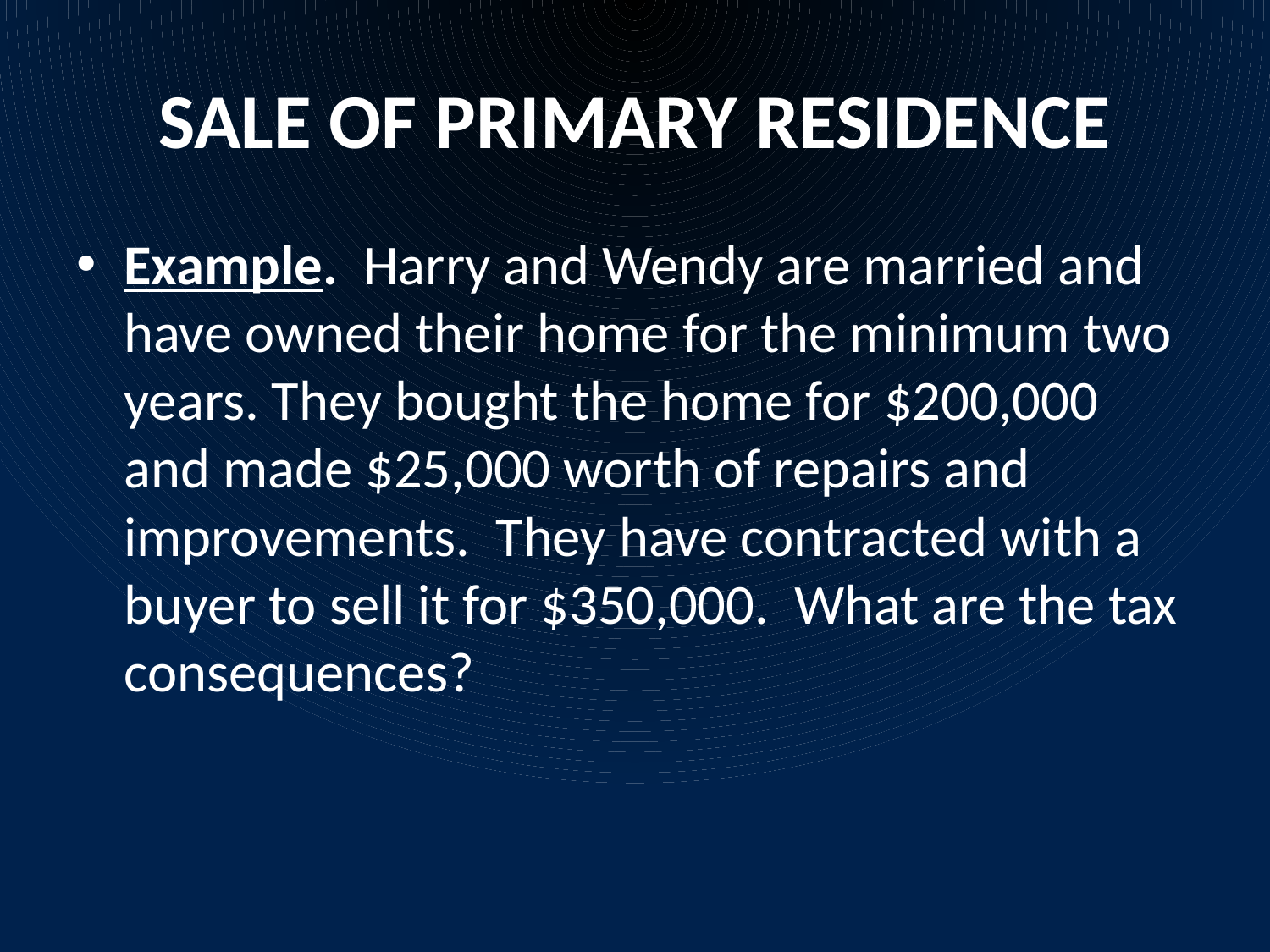

# SALE OF PRIMARY RESIDENCE
Example.  Harry and Wendy are married and have owned their home for the minimum two years. They bought the home for $200,000 and made $25,000 worth of repairs and improvements.  They have contracted with a buyer to sell it for $350,000.  What are the tax consequences?